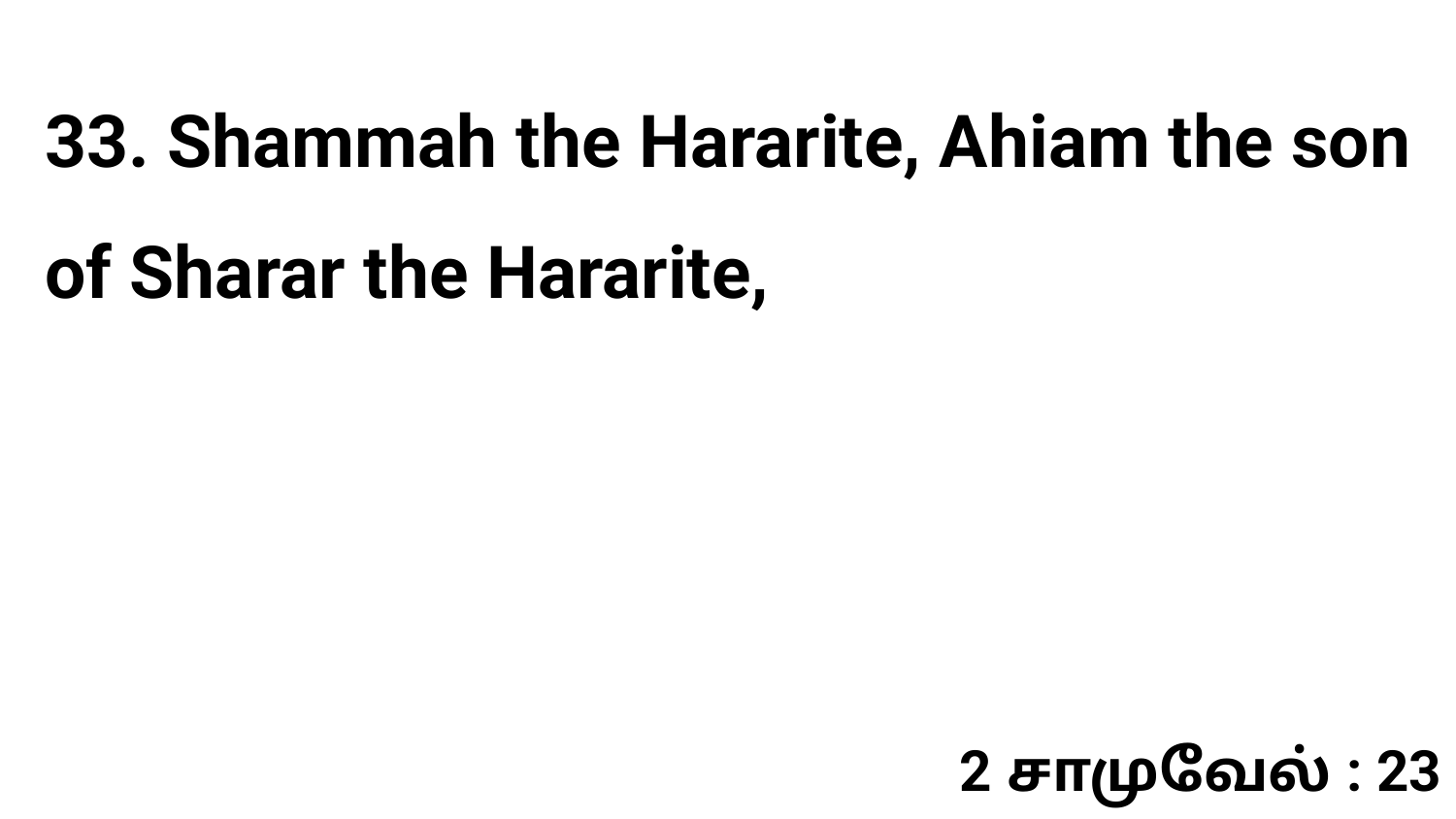

33. Shammah the Hararite, Ahiam the son of Sharar the Hararite,
2 சாமுவேல் : 23